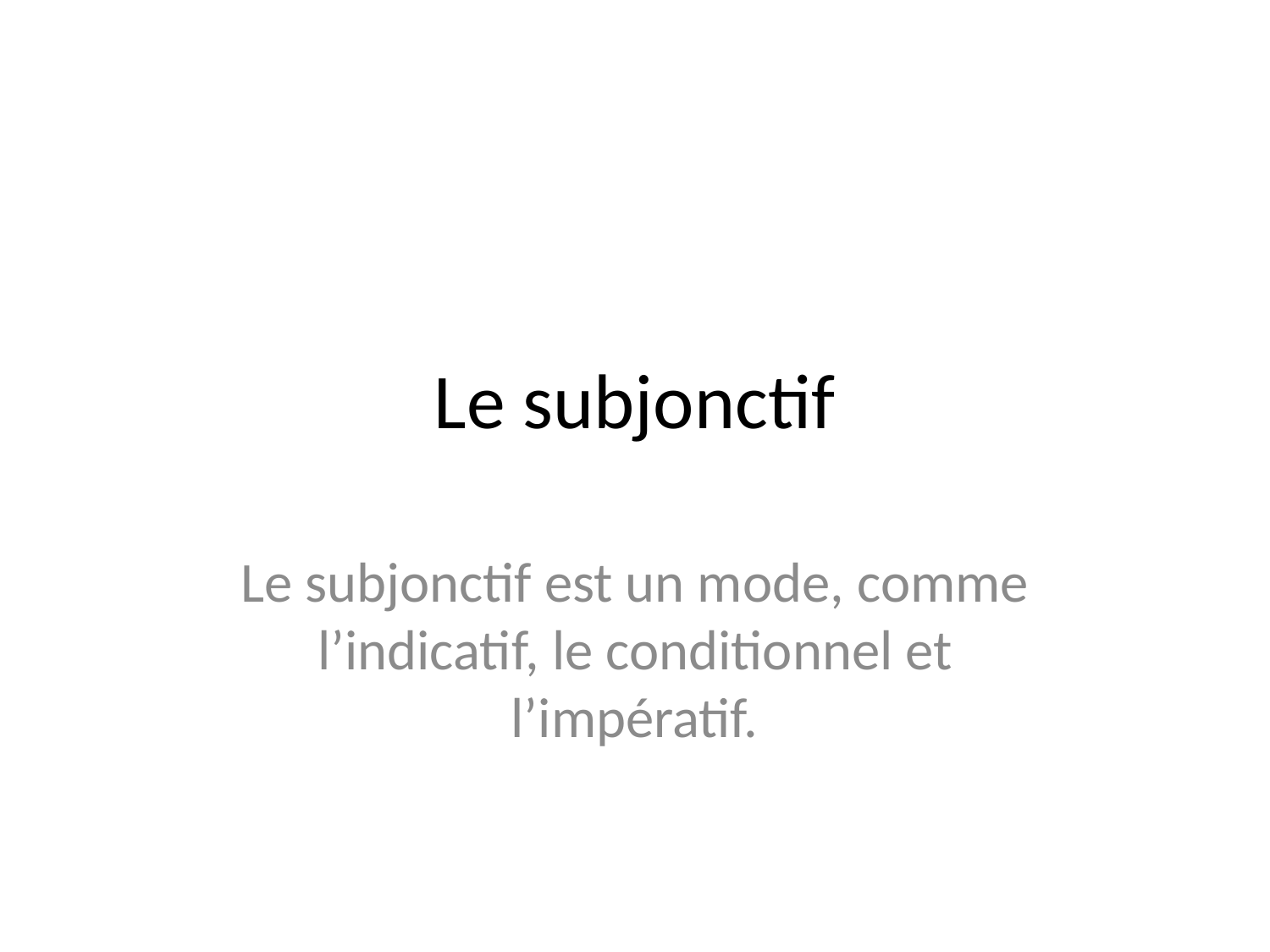

# Le subjonctif
Le subjonctif est un mode, comme l’indicatif, le conditionnel et l’impératif.